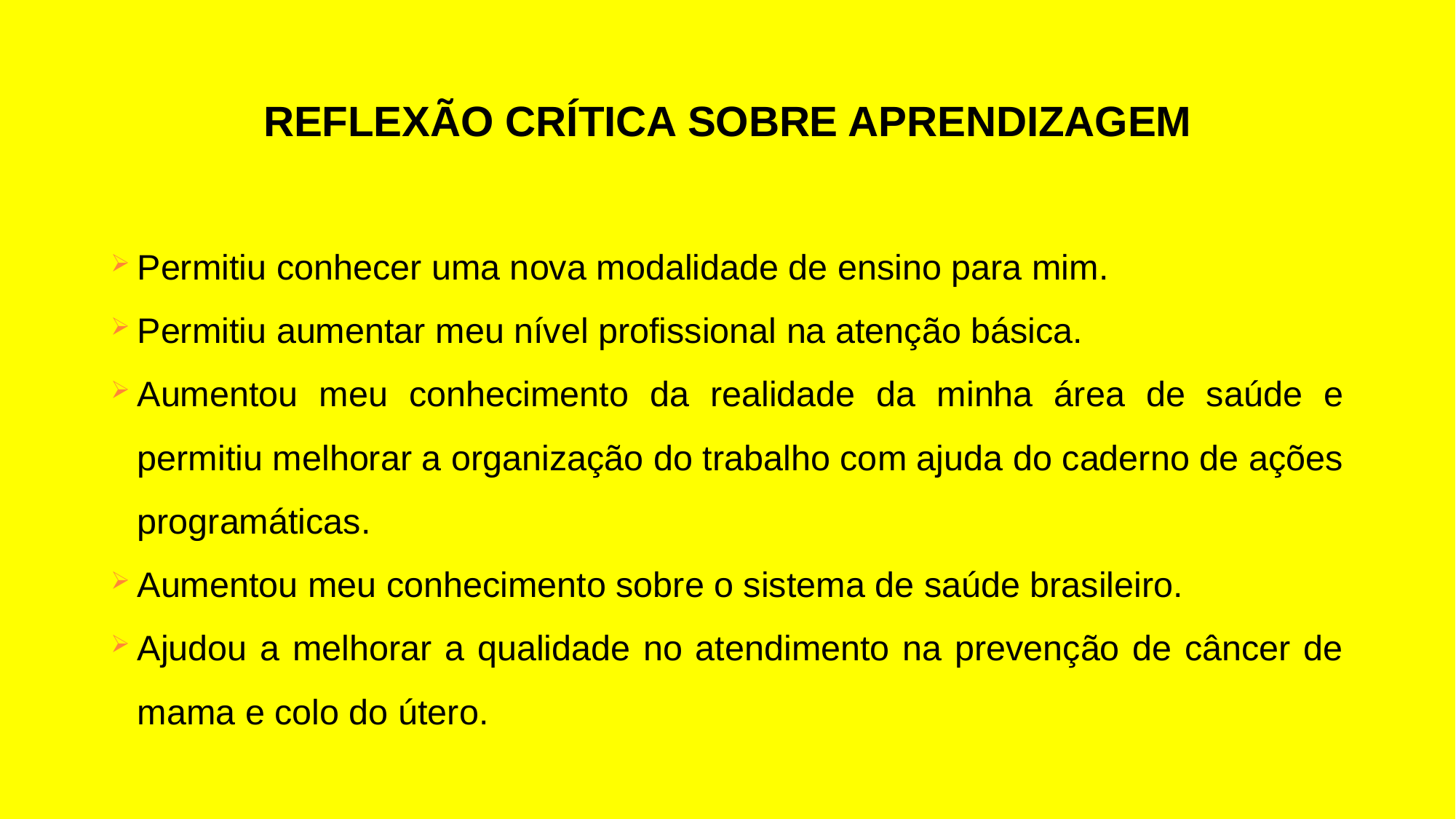

# Reflexão crítica sobre aprendizagem
Permitiu conhecer uma nova modalidade de ensino para mim.
Permitiu aumentar meu nível profissional na atenção básica.
Aumentou meu conhecimento da realidade da minha área de saúde e permitiu melhorar a organização do trabalho com ajuda do caderno de ações programáticas.
Aumentou meu conhecimento sobre o sistema de saúde brasileiro.
Ajudou a melhorar a qualidade no atendimento na prevenção de câncer de mama e colo do útero.